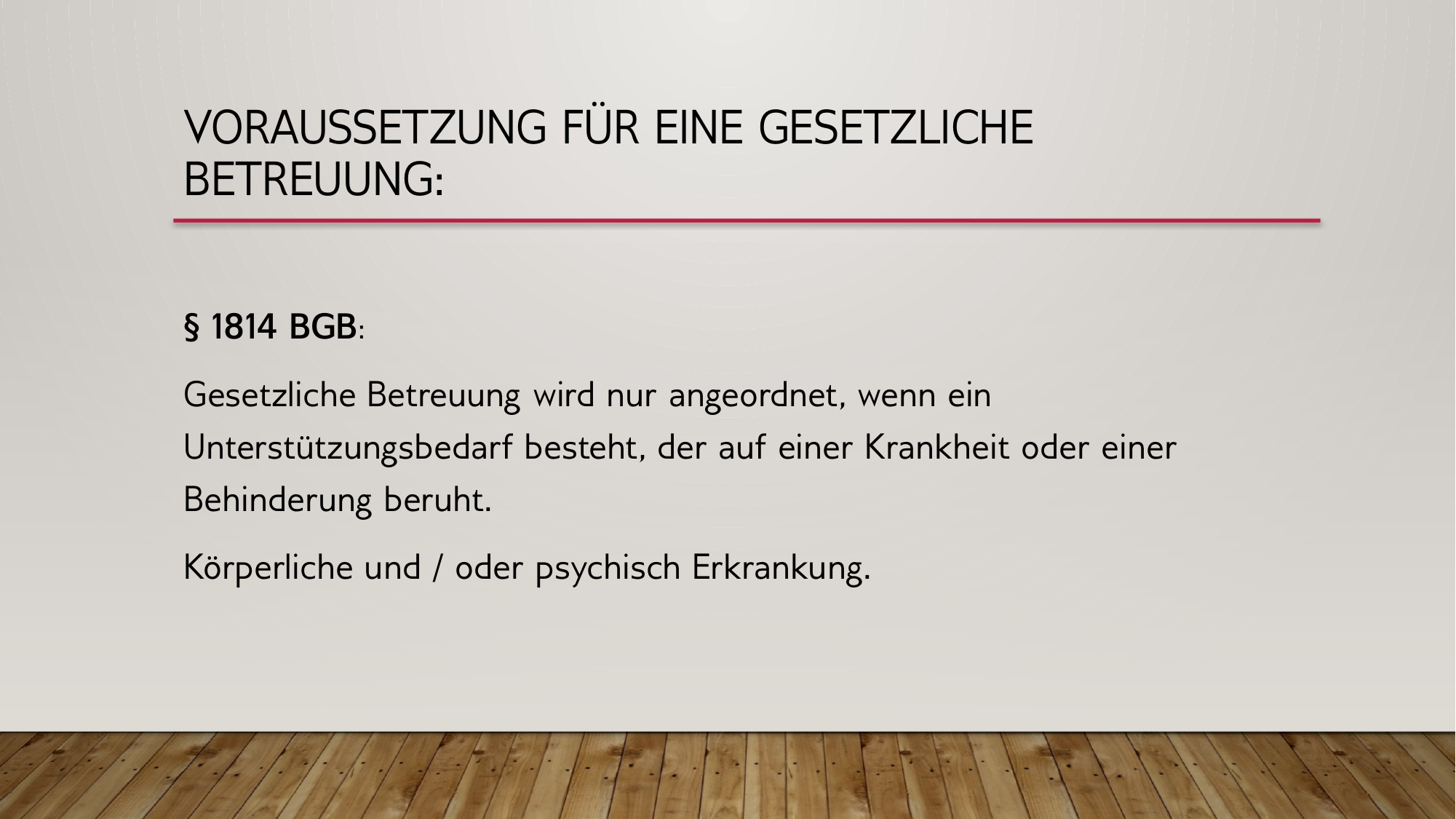

Voraussetzung für eine gesetzliche Betreuung:

§ 1814 BGB:
Gesetzliche Betreuung wird nur angeordnet, wenn ein Unterstützungsbedarf besteht, der auf einer Krankheit oder einer Behinderung beruht.
Körperliche und / oder psychisch Erkrankung.